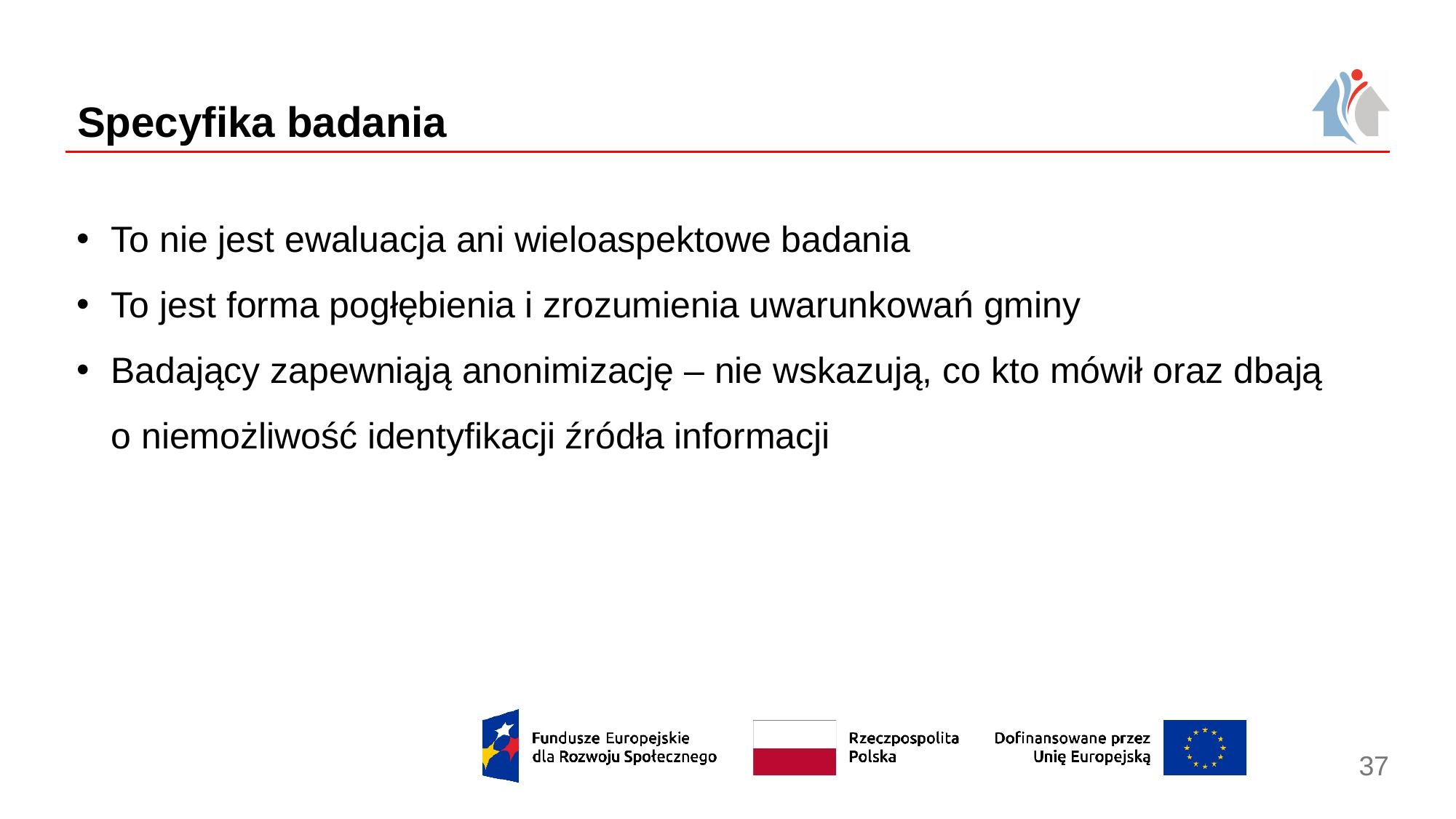

# Specyfika badania
To nie jest ewaluacja ani wieloaspektowe badania
To jest forma pogłębienia i zrozumienia uwarunkowań gminy
Badający zapewniąją anonimizację – nie wskazują, co kto mówił oraz dbają o niemożliwość identyfikacji źródła informacji

37